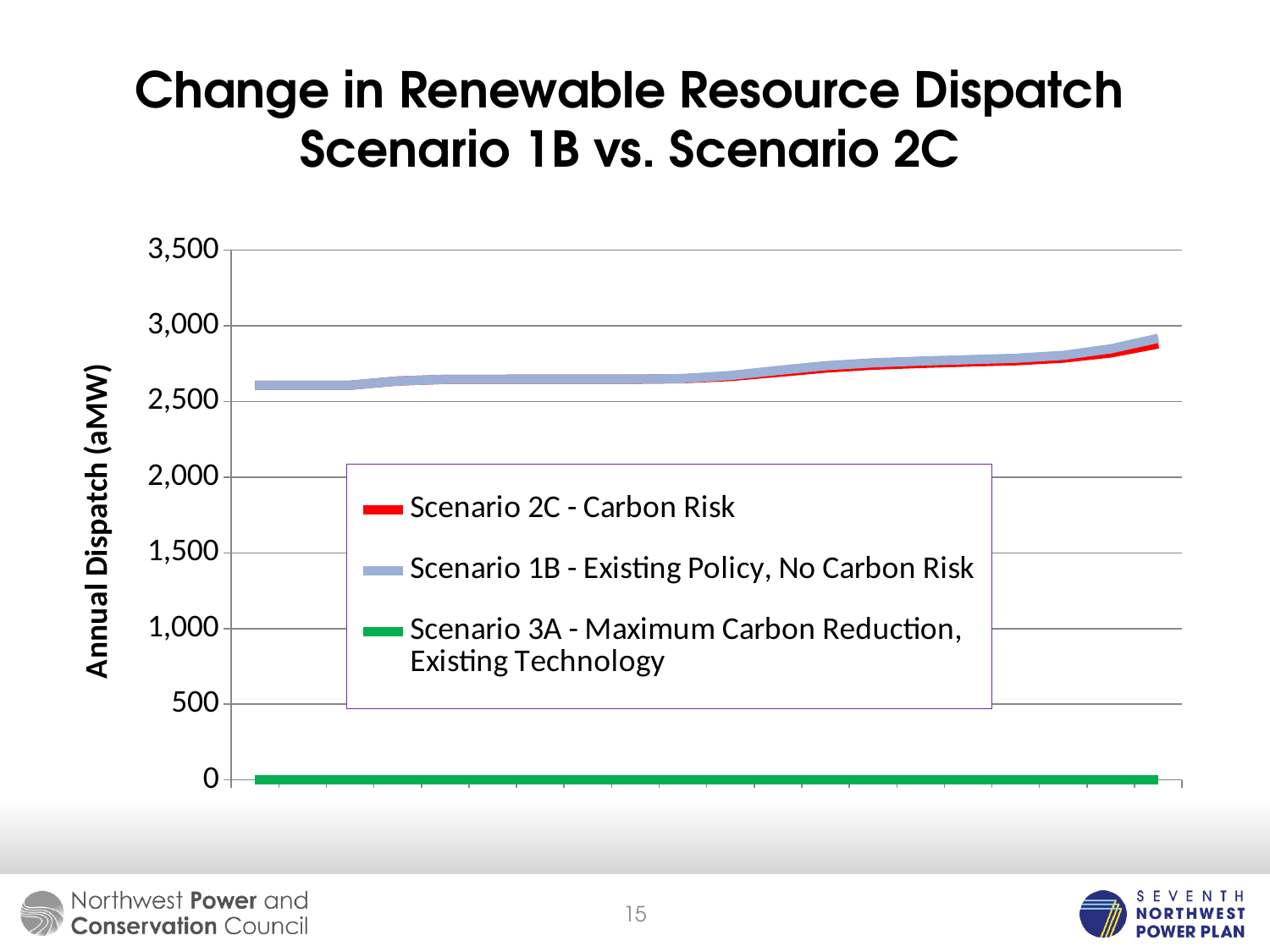

# Change in Renewable Resource Dispatch Scenario 1B vs. Scenario 2C

### Chart

| Category | Scenario 2C - Carbon Risk | Scenario 1B - Existing Policy, No Carbon Risk | Scenario 3A - Maximum Carbon Reduction, Existing Technology |
|---|---|---|---|
| 2016 | 2608.0 | 2608.0 | 0.0 |
| 2017 | 2608.0 | 2608.0 | 0.0 |
| 2018 | 2608.0 | 2608.0 | 0.0 |
| 2019 | 2636.0 | 2636.0 | 0.0 |
| 2020 | 2647.0 | 2647.0 | 0.0 |
| 2021 | 2647.195 | 2647.25875 | 0.0 |
| 2022 | 2647.51875 | 2647.6325 | 0.0 |
| 2023 | 2647.805 | 2647.9312500000074 | 0.0 |
| 2024 | 2648.055 | 2648.1725 | 0.0 |
| 2025 | 2650.907500000001 | 2652.1825000000003 | 0.0 |
| 2026 | 2665.8375000000074 | 2672.375000000007 | 0.0 |
| 2027 | 2692.8650000000002 | 2706.13625 | 0.0 |
| 2028 | 2721.09625 | 2737.24375 | 0.0 |
| 2029 | 2740.2425000000003 | 2756.2250000000004 | 0.0 |
| 2030 | 2751.9587500000002 | 2767.94125 | 0.0 |
| 2031 | 2761.1362499999987 | 2777.0249999999987 | 0.0 |
| 2032 | 2769.92375 | 2786.191250000001 | 0.0 |
| 2033 | 2787.1037499999998 | 2805.2850000000003 | 0.0 |
| 2034 | 2821.18125 | 2848.615 | 0.0 |
| 2035 | 2880.805 | 2918.31875 | 0.0 |
15